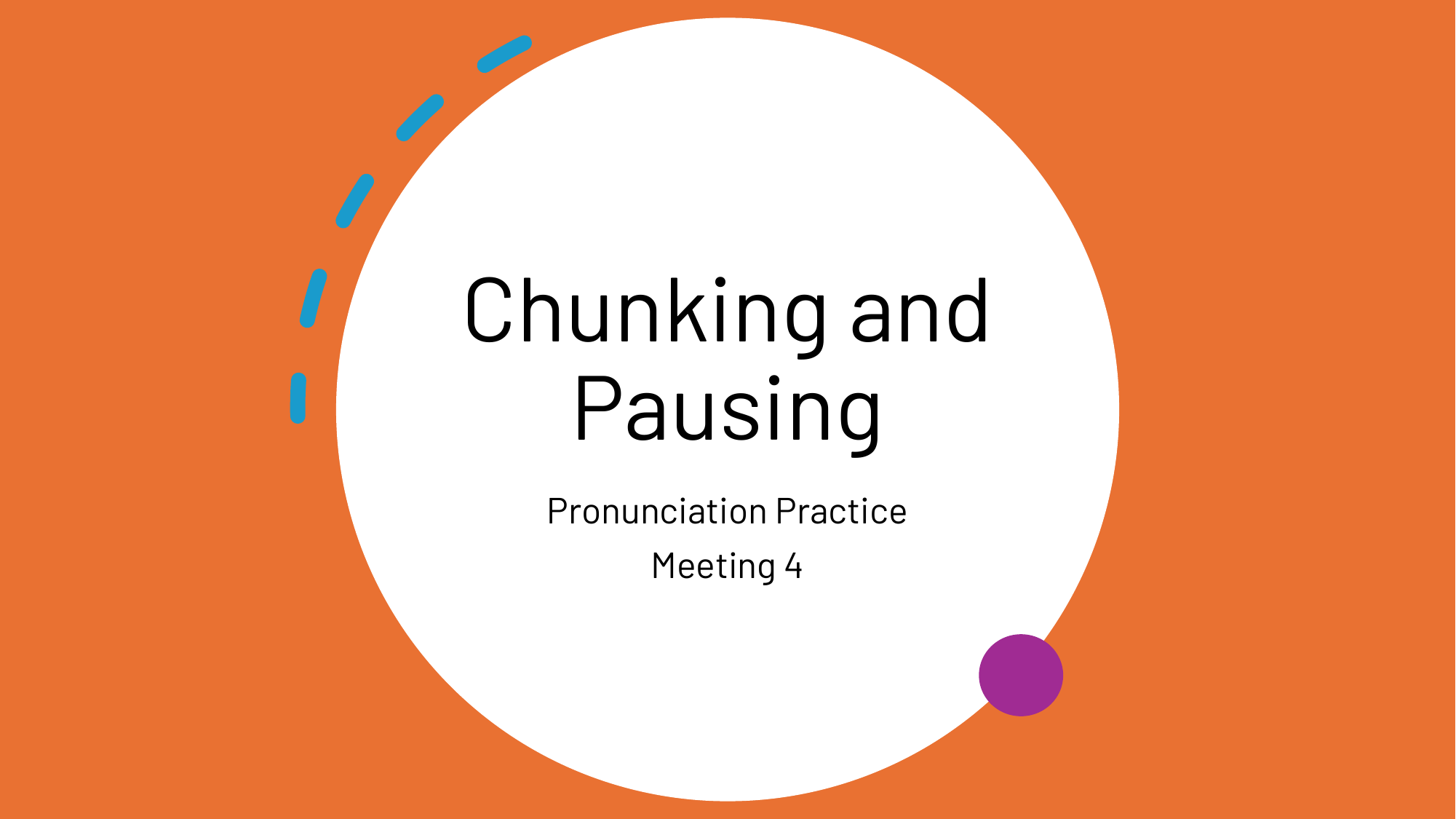

# Chunking and Pausing
Pronunciation Practice
Meeting 4